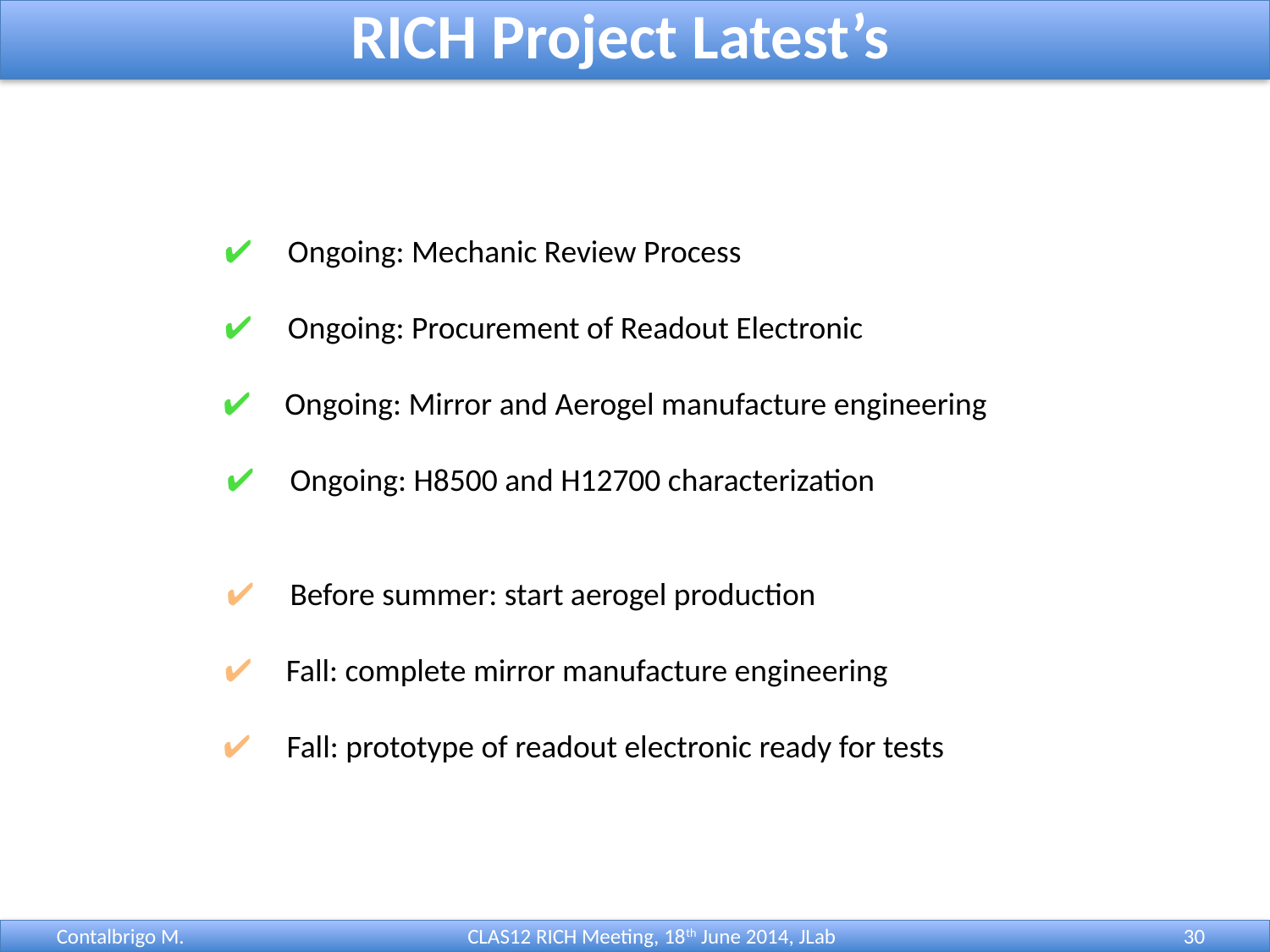

RICH Project Latest’s

     ✔    Ongoing: Mechanic Review Process

     ✔    Ongoing: Procurement of Readout Electronic

      ✔    Ongoing: Mirror and Aerogel manufacture engineering

            ✔    Ongoing: H8500 and H12700 characterization

            ✔    Before summer: start aerogel production

     ✔    Fall: complete mirror manufacture engineering

      ✔    Fall: prototype of readout electronic ready for tests

CLAS12 RICH Meeting, 18th June 2014, JLab
Contalbrigo M.
30